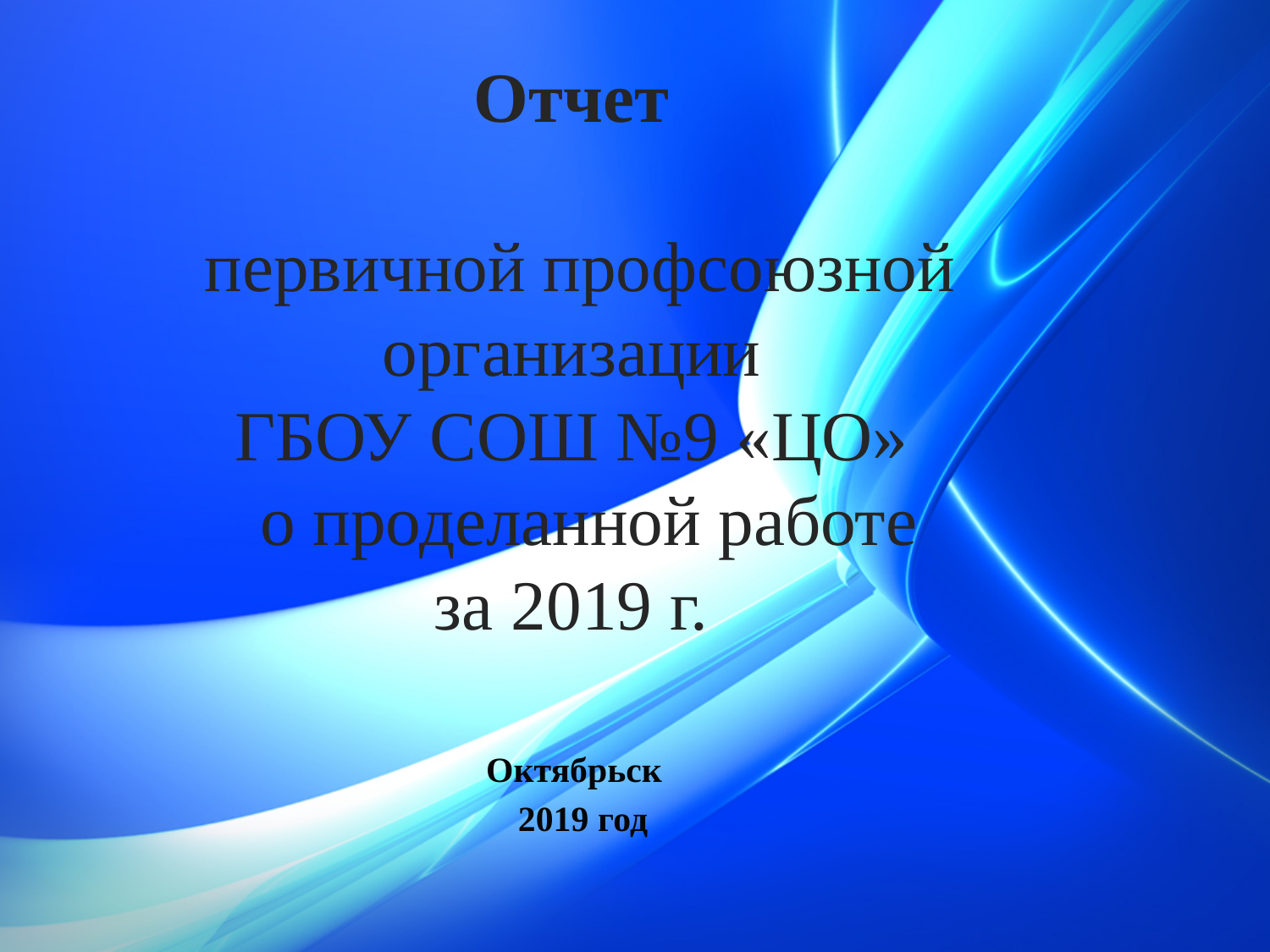

# Отчет первичной профсоюзной организации ГБОУ СОШ №9 «ЦО» о проделанной работе за 2019 г.
Октябрьск
 2019 год